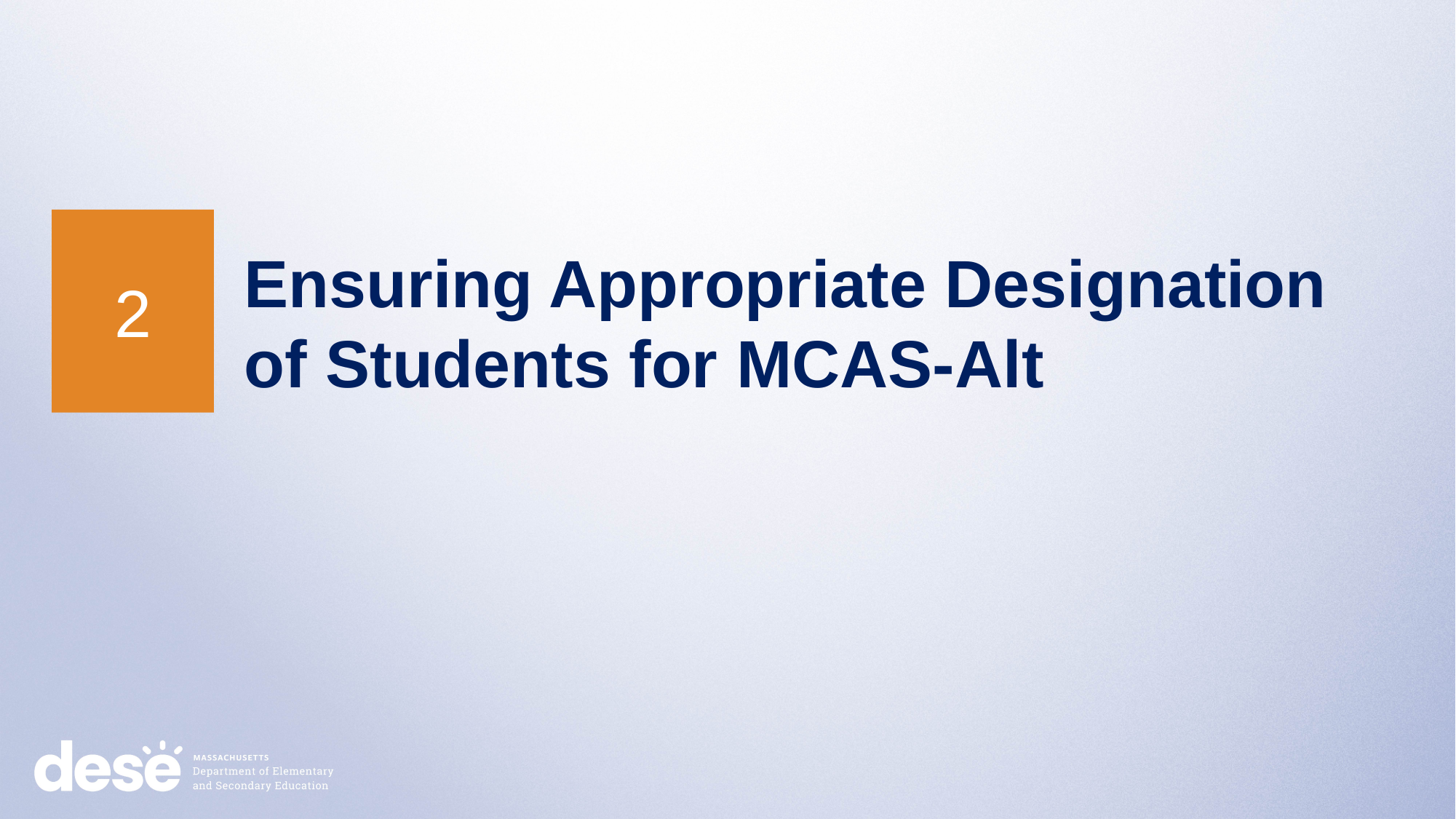

2
Ensuring Appropriate Designation of Students for MCAS-Alt